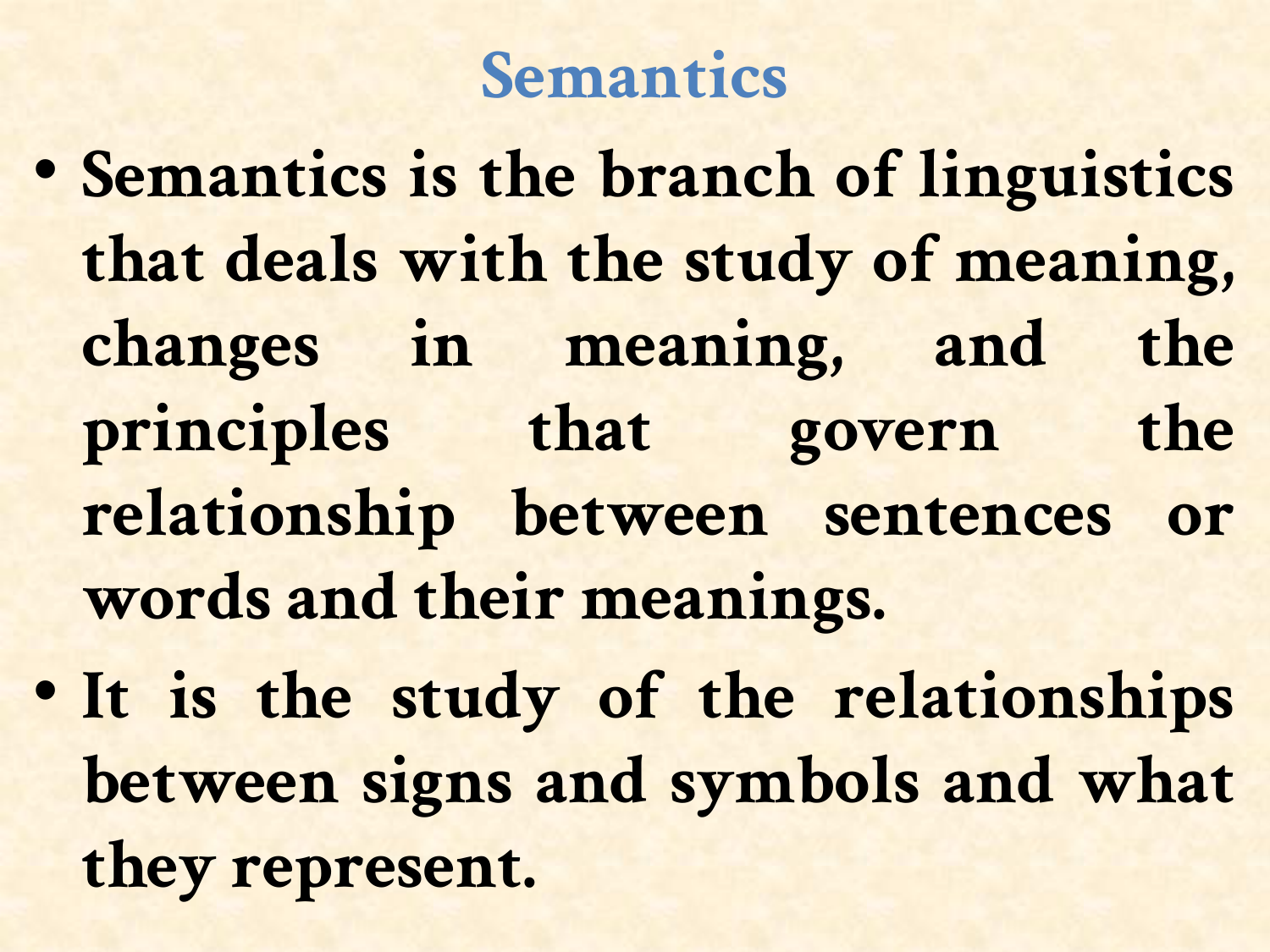

Semantics
Semantics is the branch of linguistics that deals with the study of meaning, changes in meaning, and the principles that govern the relationship between sentences or words and their meanings.
It is the study of the relationships between signs and symbols and what they represent.